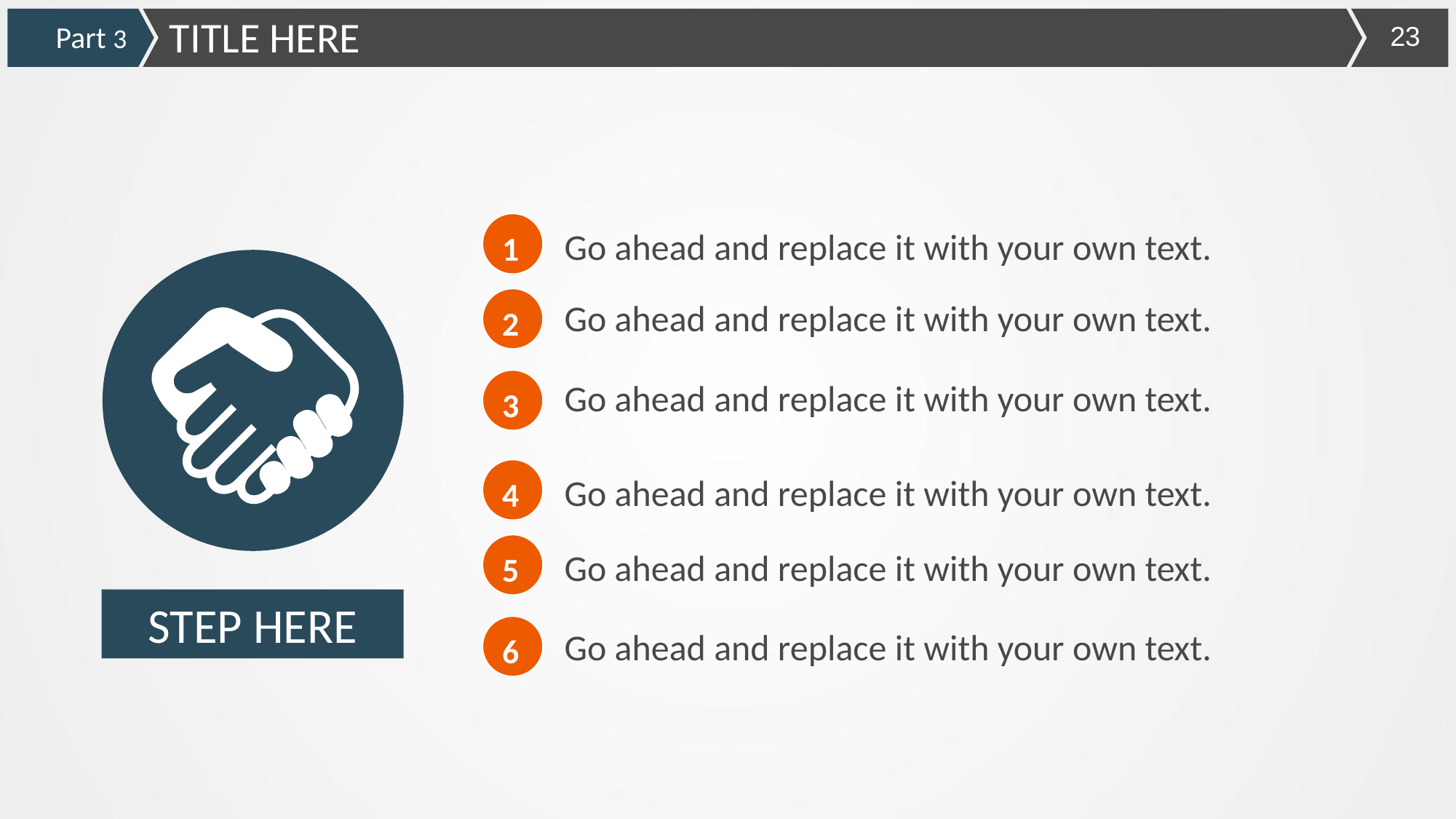

TITLE HERE
Part 3
1
Go ahead and replace it with your own text.

2
Go ahead and replace it with your own text.
3
Go ahead and replace it with your own text.
4
Go ahead and replace it with your own text.
5
Go ahead and replace it with your own text.
STEP HERE
6
Go ahead and replace it with your own text.